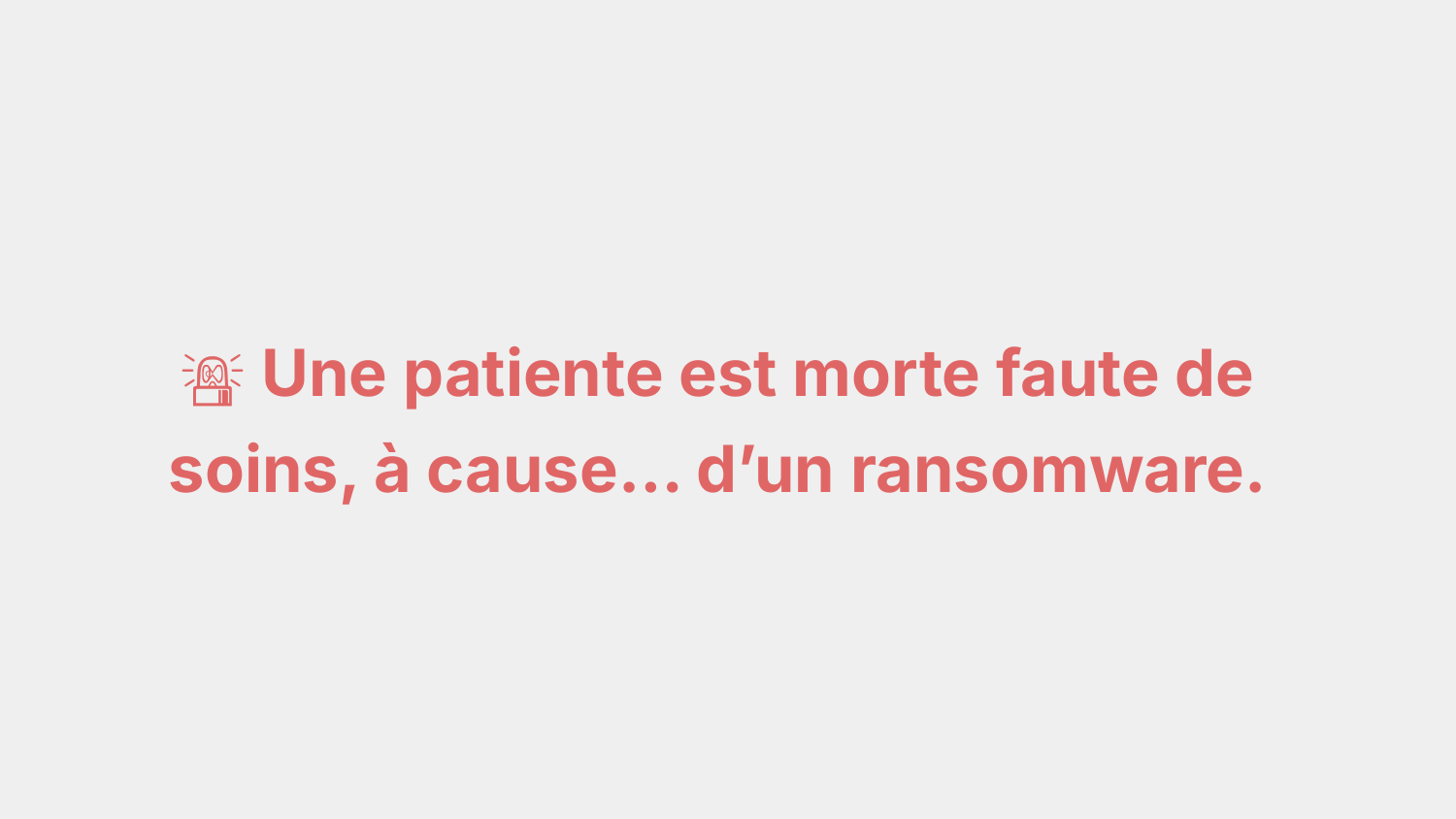

🚨 Une patiente est morte faute de soins, à cause… d’un ransomware.